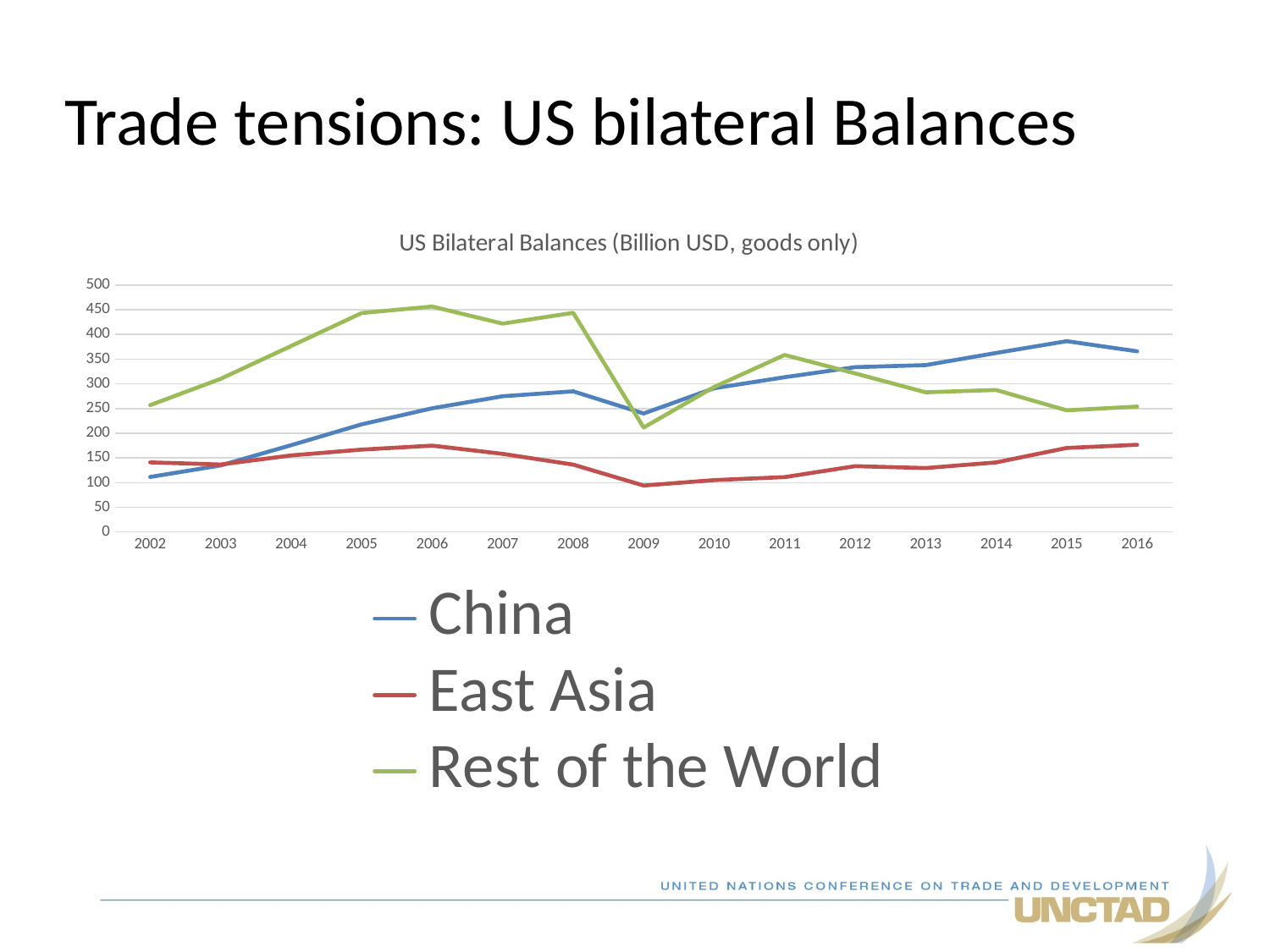

Trade tensions: US bilateral Balances

### Chart: US Bilateral Balances (Billion USD, goods only)

| Category | China | East Asia | Rest of the World |
|---|---|---|---|
| 2002 | 111.4317 | 141.0142 | 256.8802 |
| 2003 | 134.8335 | 136.6003 | 310.2349 |
| 2004 | 175.7962 | 155.0664 | 376.7235 |
| 2005 | 217.994 | 166.7811 | 443.4279 |
| 2006 | 250.5548 | 174.8803 | 456.6572 |
| 2007 | 274.8688 | 158.1662 | 421.9759 |
| 2008 | 284.8482 | 136.3791 | 443.8909 |
| 2009 | 239.9546 | 93.95468 | 211.5082 |
| 2010 | 291.0757 | 105.034 | 293.6538 |
| 2011 | 313.4244 | 111.1477 | 358.5087 |
| 2012 | 333.8171 | 133.248 | 321.175 |
| 2013 | 337.9914 | 129.4145 | 282.9214 |
| 2014 | 362.6206 | 140.9022 | 287.5899 |
| 2015 | 386.4463 | 170.1404 | 246.3651 |
| 2016 | 365.9426 | 176.6152 | 253.9377 |